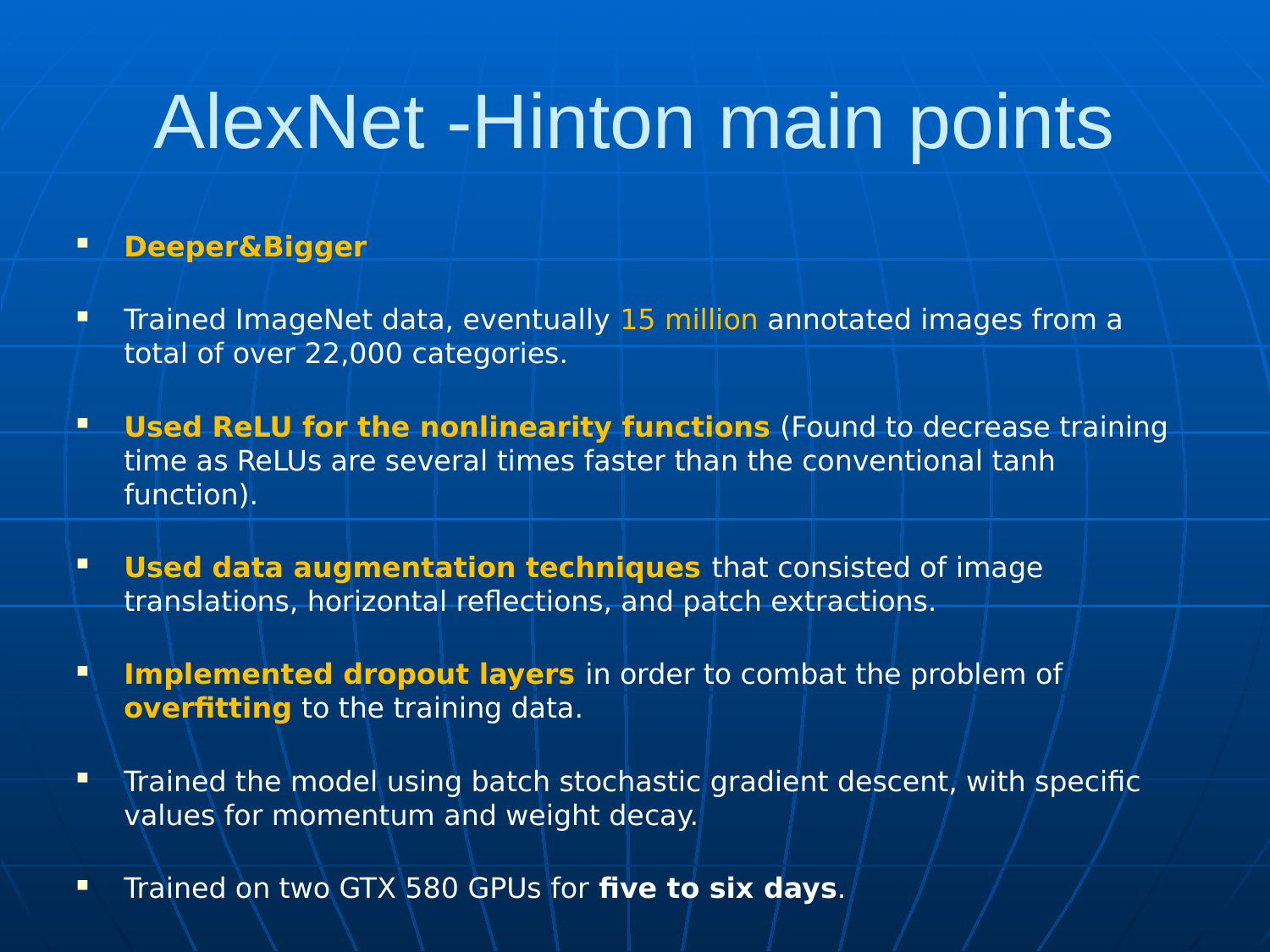

# AlexNet -Hinton main points
Deeper&Bigger
Trained ImageNet data, eventually 15 million annotated images from a total of over 22,000 categories.
Used ReLU for the nonlinearity functions (Found to decrease training time as ReLUs are several times faster than the conventional tanh function).
Used data augmentation techniques that consisted of image translations, horizontal reflections, and patch extractions.
Implemented dropout layers in order to combat the problem of overfitting to the training data.
Trained the model using batch stochastic gradient descent, with specific values for momentum and weight decay.
Trained on two GTX 580 GPUs for five to six days.